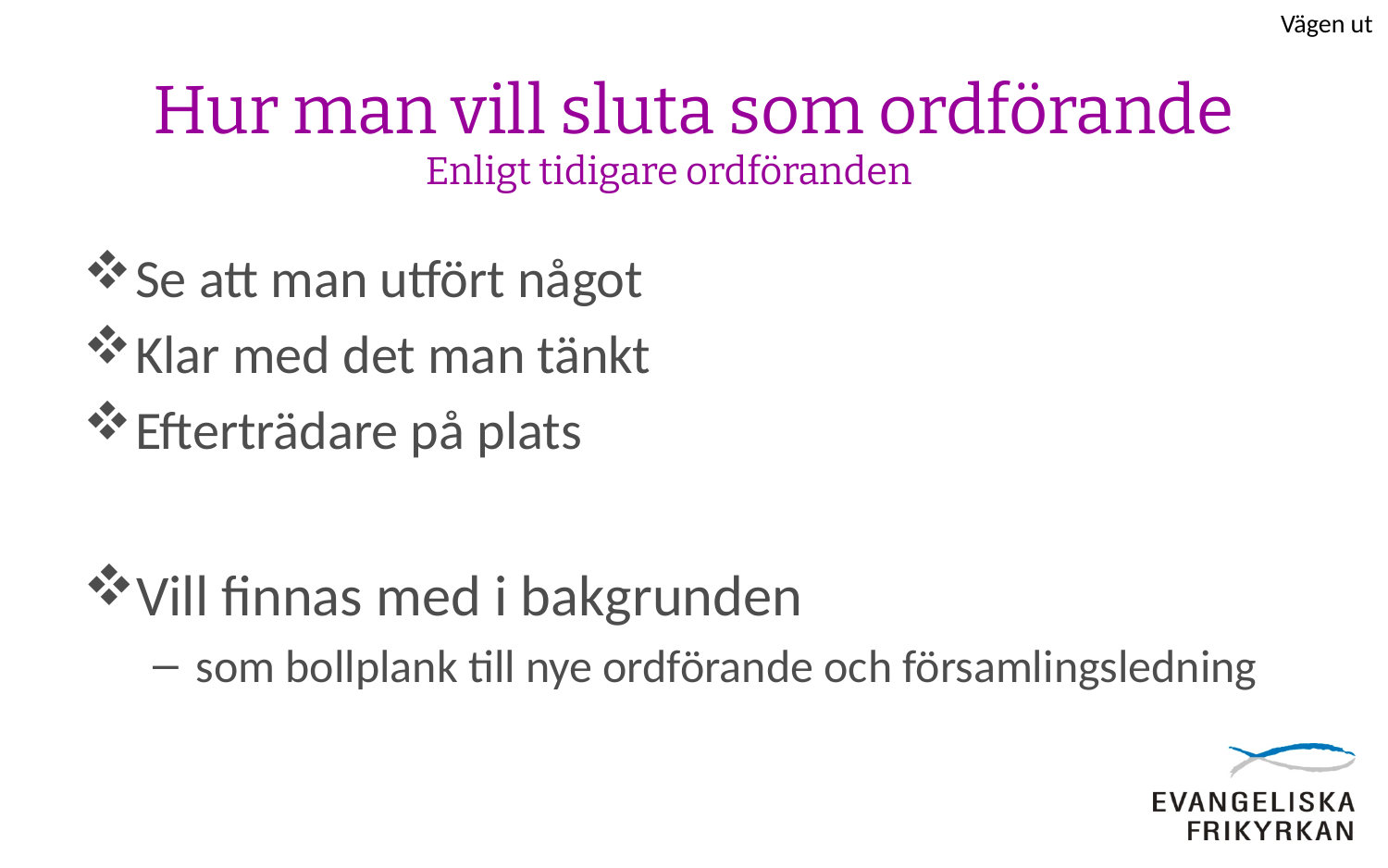

Vägen ut
# Hur man vill sluta som ordförande
Enligt tidigare ordföranden
Se att man utfört något
Klar med det man tänkt
Efterträdare på plats

Vill finnas med i bakgrunden
som bollplank till nye ordförande och församlingsledning